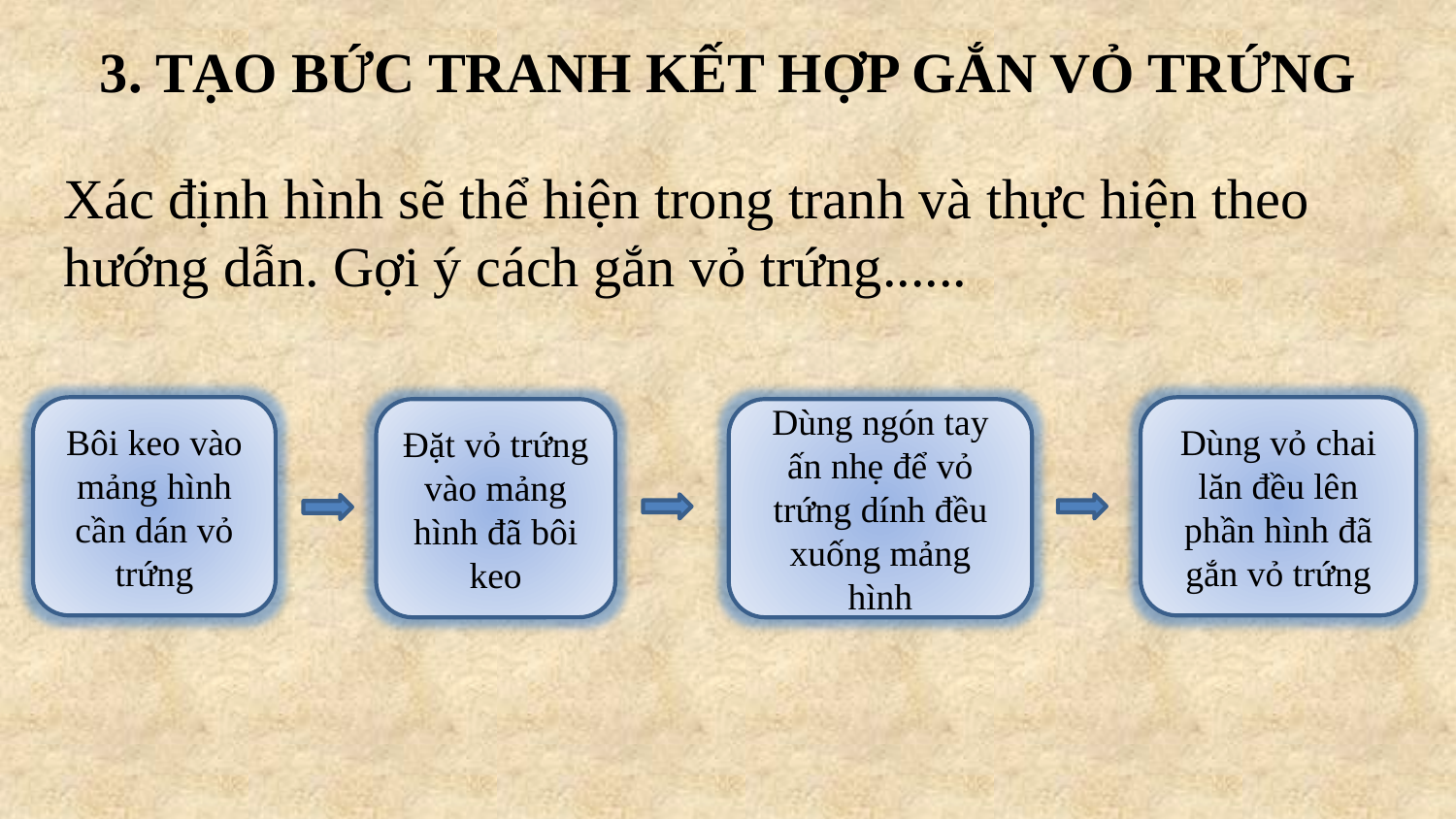

# 3. TẠO BỨC TRANH KẾT HỢP GẮN VỎ TRỨNG
Xác định hình sẽ thể hiện trong tranh và thực hiện theo hướng dẫn. Gợi ý cách gắn vỏ trứng......
Bôi keo vào mảng hình cần dán vỏ trứng
Dùng vỏ chai lăn đều lên phần hình đã gắn vỏ trứng
Đặt vỏ trứng vào mảng hình đã bôi keo
Dùng ngón tay ấn nhẹ để vỏ trứng dính đều xuống mảng hình